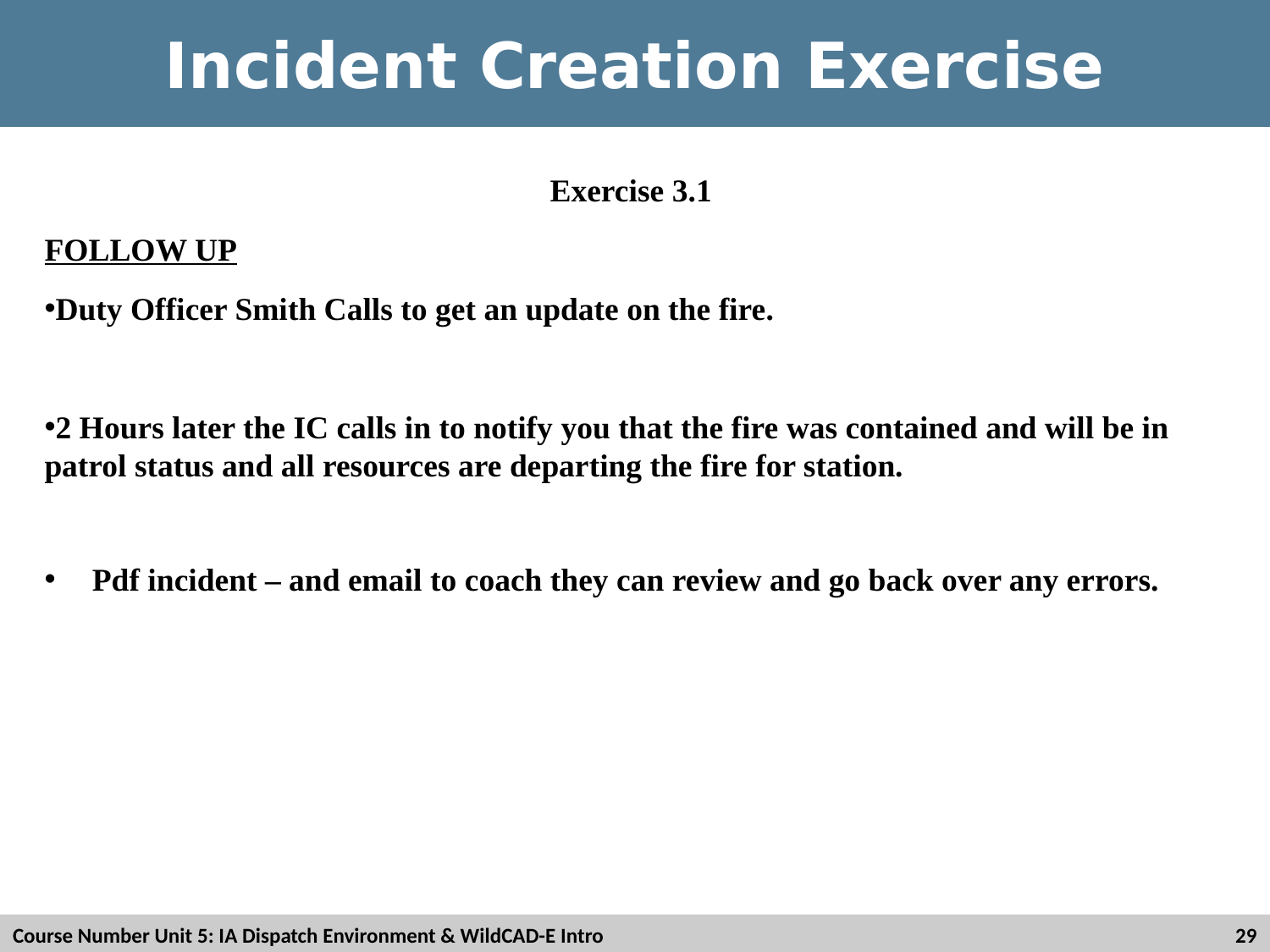

# Incident Creation Exercise
Exercise 3.1
FOLLOW UP
Duty Officer Smith Calls to get an update on the fire.

2 Hours later the IC calls in to notify you that the fire was contained and will be in patrol status and all resources are departing the fire for station.

Pdf incident – and email to coach they can review and go back over any errors.